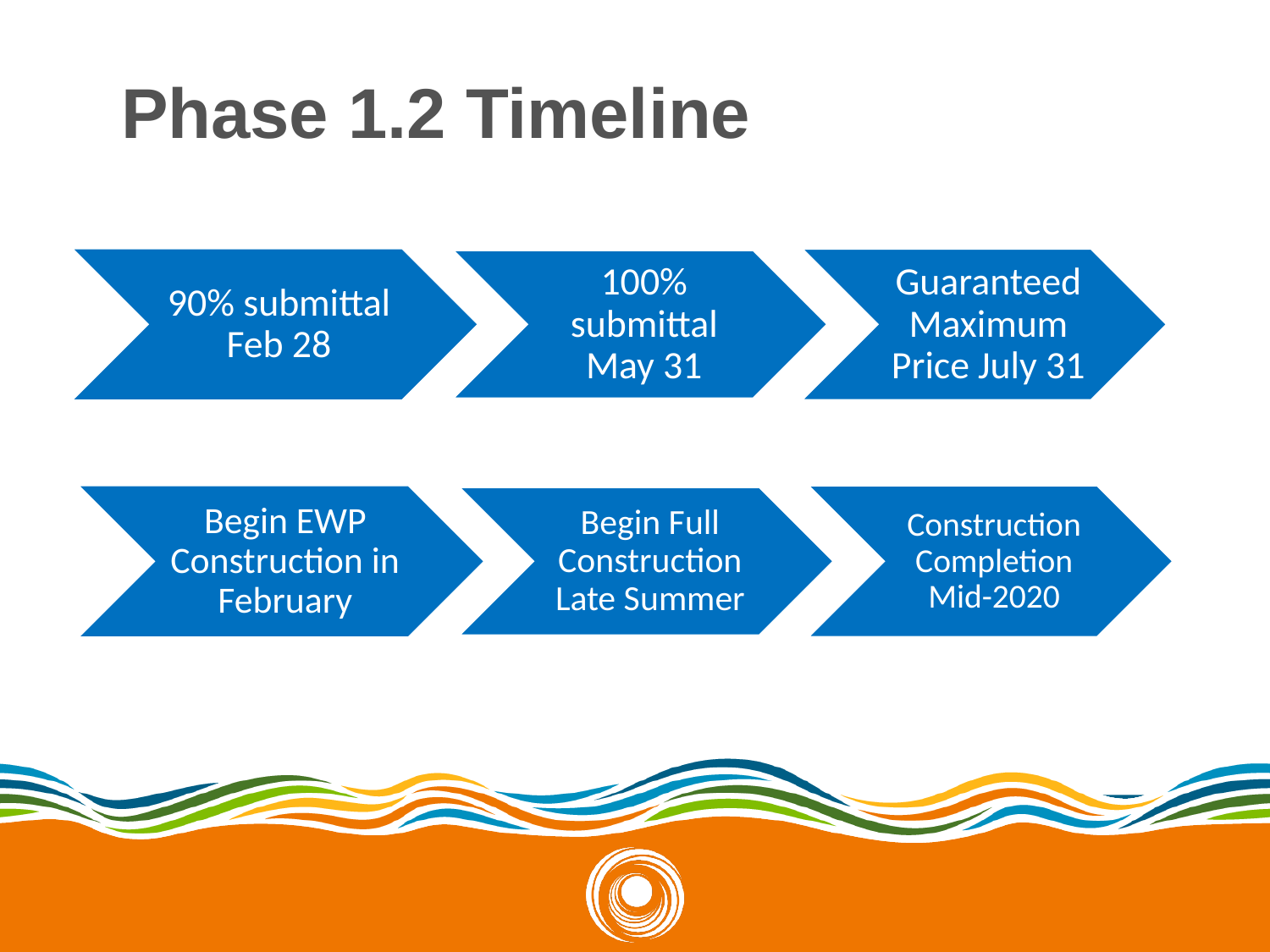

# Phase 1.2 Timeline
90% submittal Feb 28
100% submittal May 31
Guaranteed Maximum Price July 31
Begin EWP Construction in February
Begin Full Construction Late Summer
Construction Completion Mid-2020